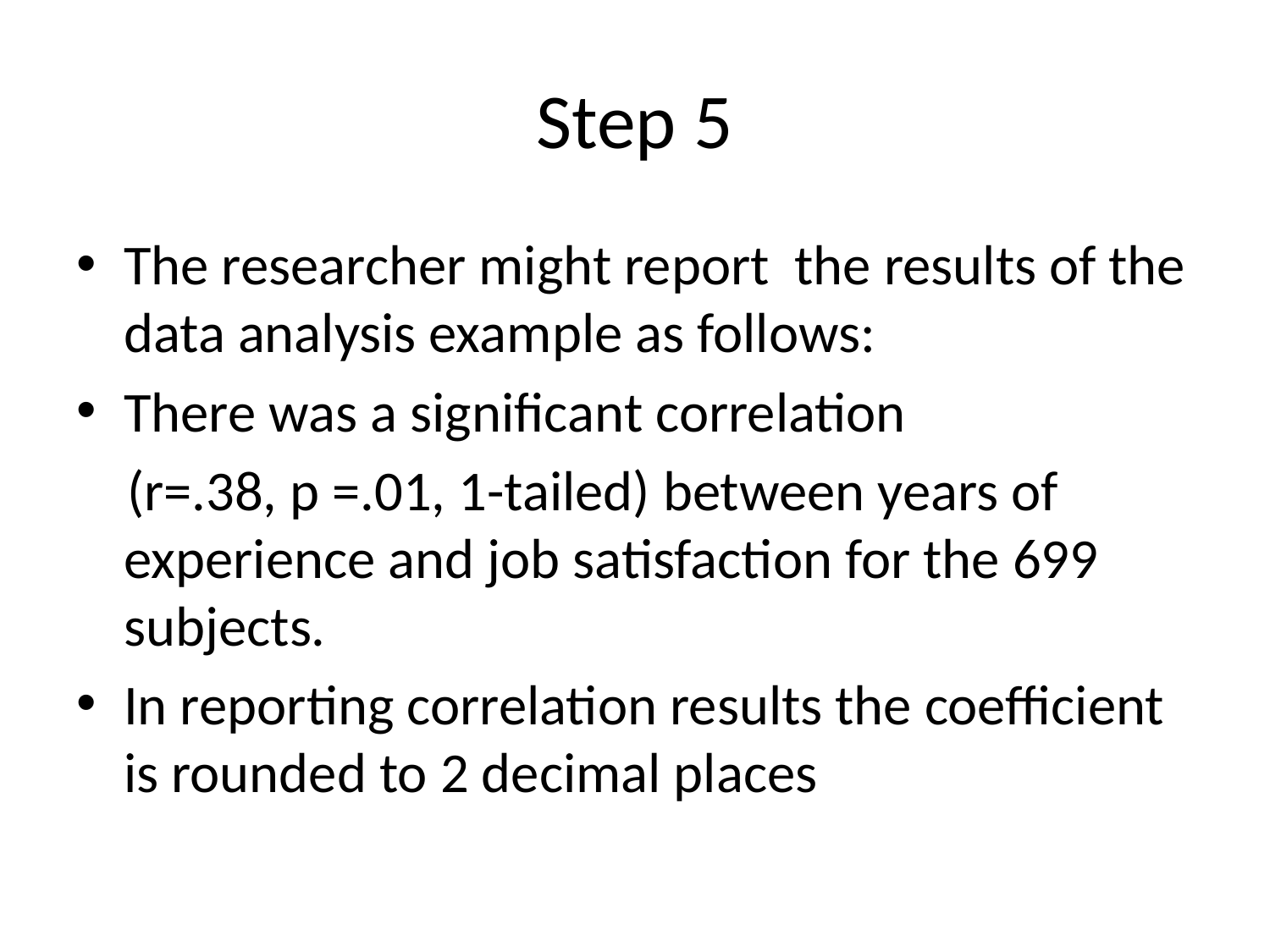

# Step 5
The researcher might report  the results of the data analysis example as follows:
There was a significant correlation
    (r=.38, p =.01, 1-tailed) between years of experience and job satisfaction for the 699 subjects.
In reporting correlation results the coefficient is rounded to 2 decimal places